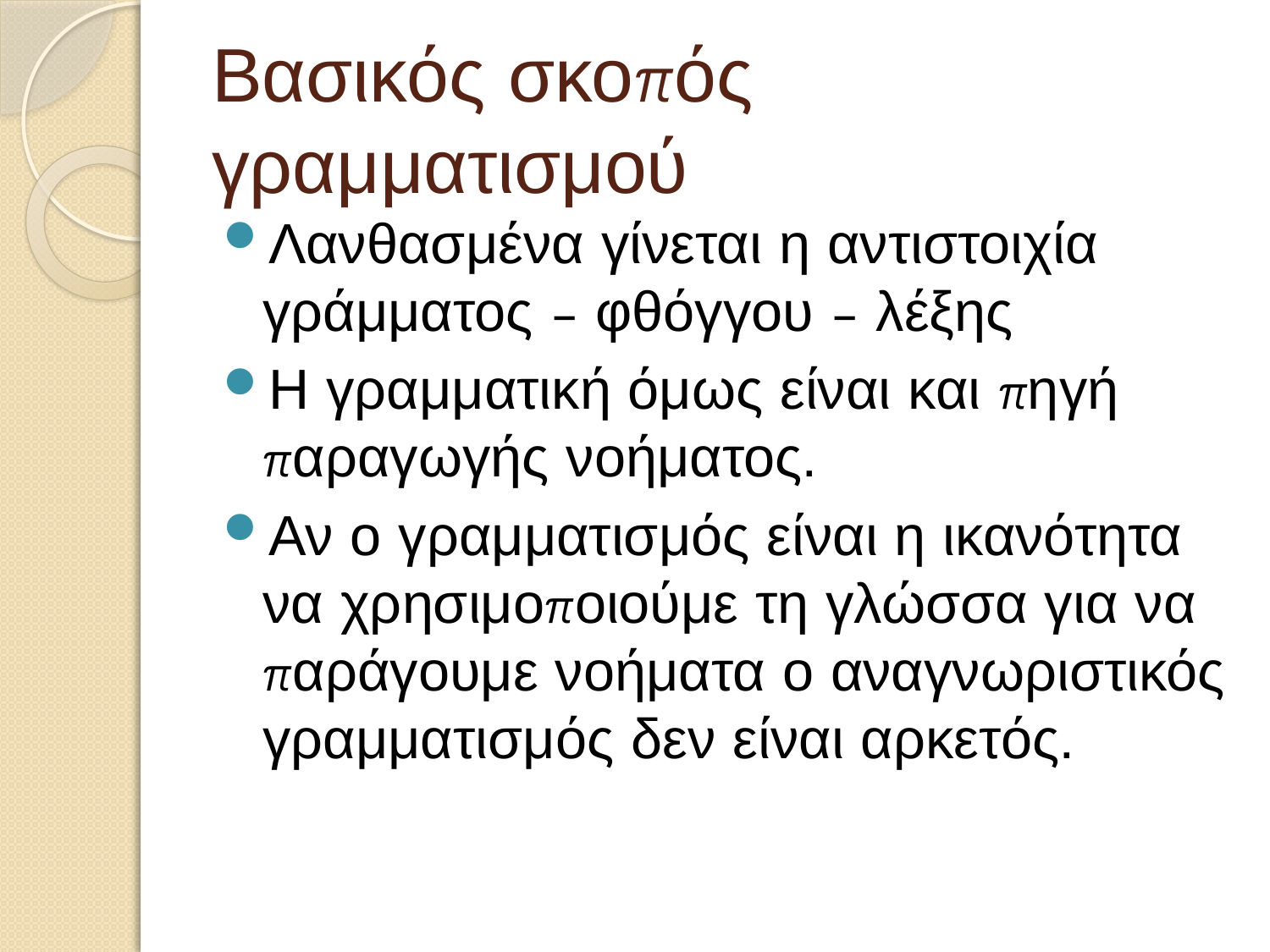

# Βασικός σκοπός γραμματισμού
Λανθασμένα γίνεται η αντιστοιχία γράμματος – φθόγγου – λέξης
Η γραμματική όμως είναι και πηγή παραγωγής νοήματος.
Αν ο γραμματισμός είναι η ικανότητα να χρησιμοποιούμε τη γλώσσα για να παράγουμε νοήματα ο αναγνωριστικός γραμματισμός δεν είναι αρκετός.